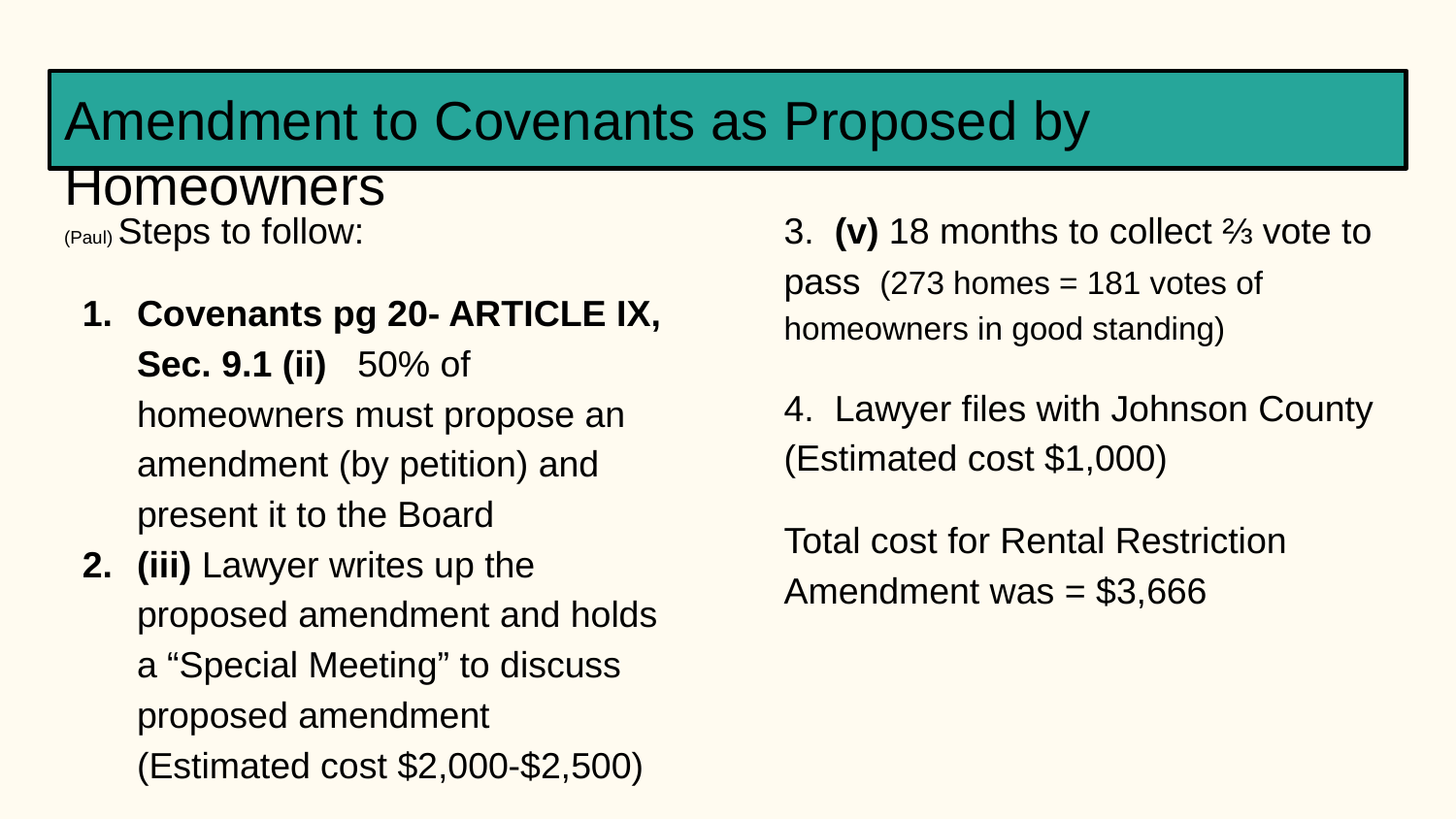

# Amendment to Covenants as Proposed by Homeowners
(Paul) Steps to follow:
Covenants pg 20- ARTICLE IX, Sec. 9.1 (ii)   50% of homeowners must propose an amendment (by petition) and present it to the Board
(iii) Lawyer writes up the proposed amendment and holds a “Special Meeting” to discuss proposed amendment  (Estimated cost $2,000-$2,500)
3.  (v) 18 months to collect ⅔ vote to pass  (273 homes = 181 votes of homeowners in good standing)
4.  Lawyer files with Johnson County  (Estimated cost $1,000)
Total cost for Rental Restriction Amendment was = $3,666